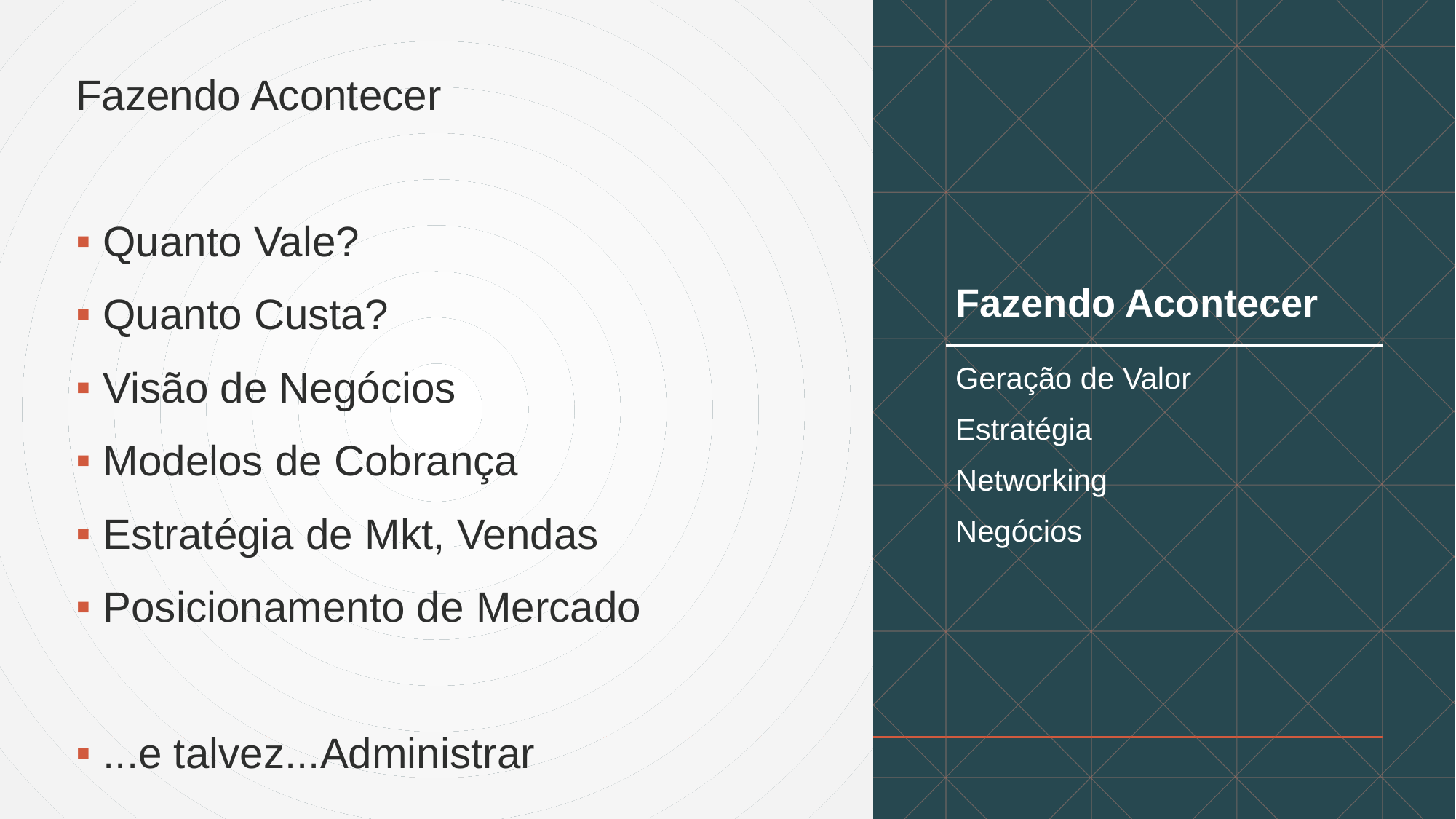

Fazendo Acontecer

Quanto Vale?
Quanto Custa?
Visão de Negócios
Modelos de Cobrança
Estratégia de Mkt, Vendas
Posicionamento de Mercado

...e talvez...Administrar

# Fazendo Acontecer
Geração de Valor
Estratégia
Networking
Negócios